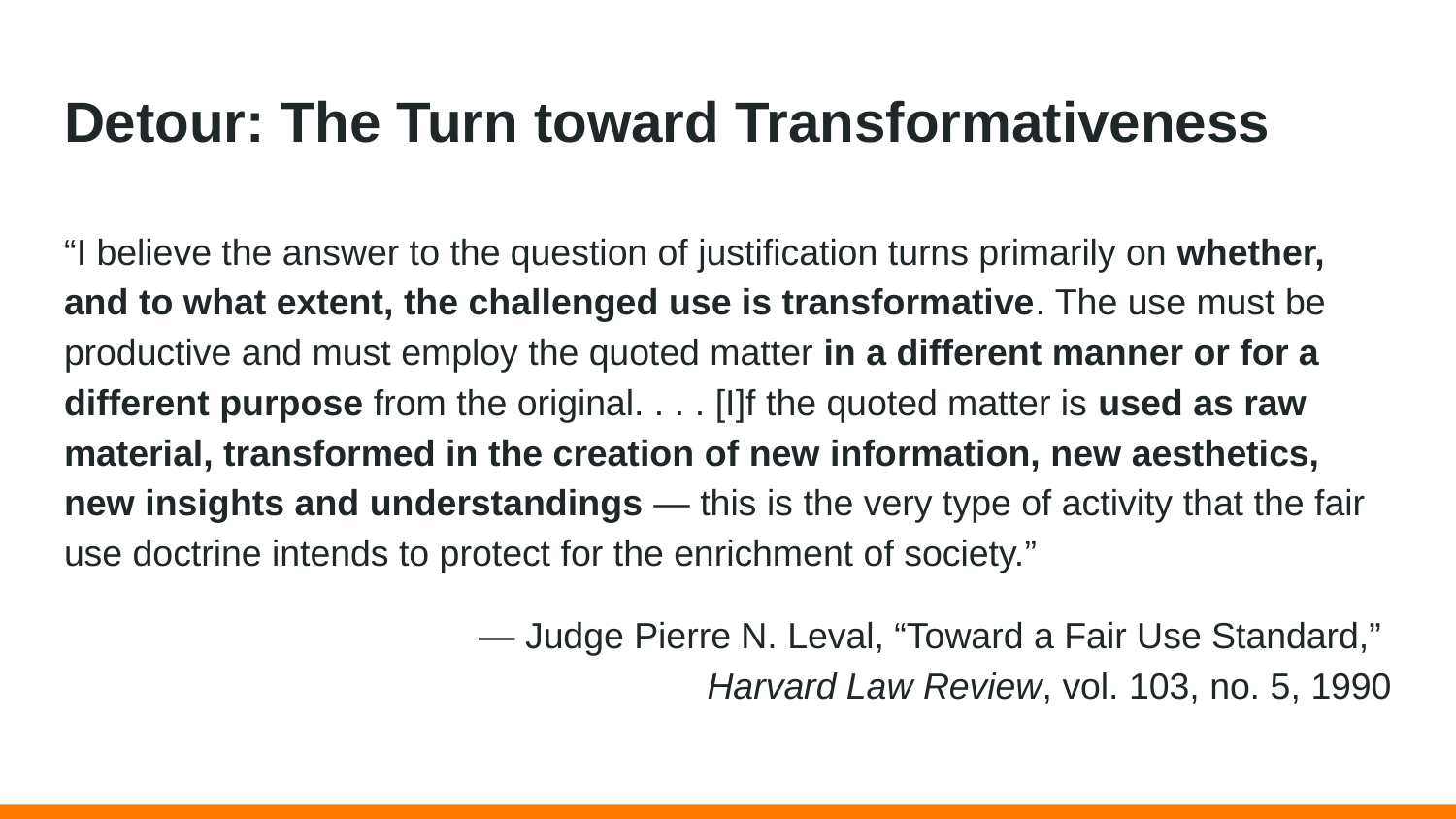

# Detour: The Turn toward Transformativeness
“I believe the answer to the question of justification turns primarily on whether, and to what extent, the challenged use is transformative. The use must be productive and must employ the quoted matter in a different manner or for a different purpose from the original. . . . [I]f the quoted matter is used as raw material, transformed in the creation of new information, new aesthetics, new insights and understandings — this is the very type of activity that the fair use doctrine intends to protect for the enrichment of society.”
— Judge Pierre N. Leval, “Toward a Fair Use Standard,”
Harvard Law Review, vol. 103, no. 5, 1990